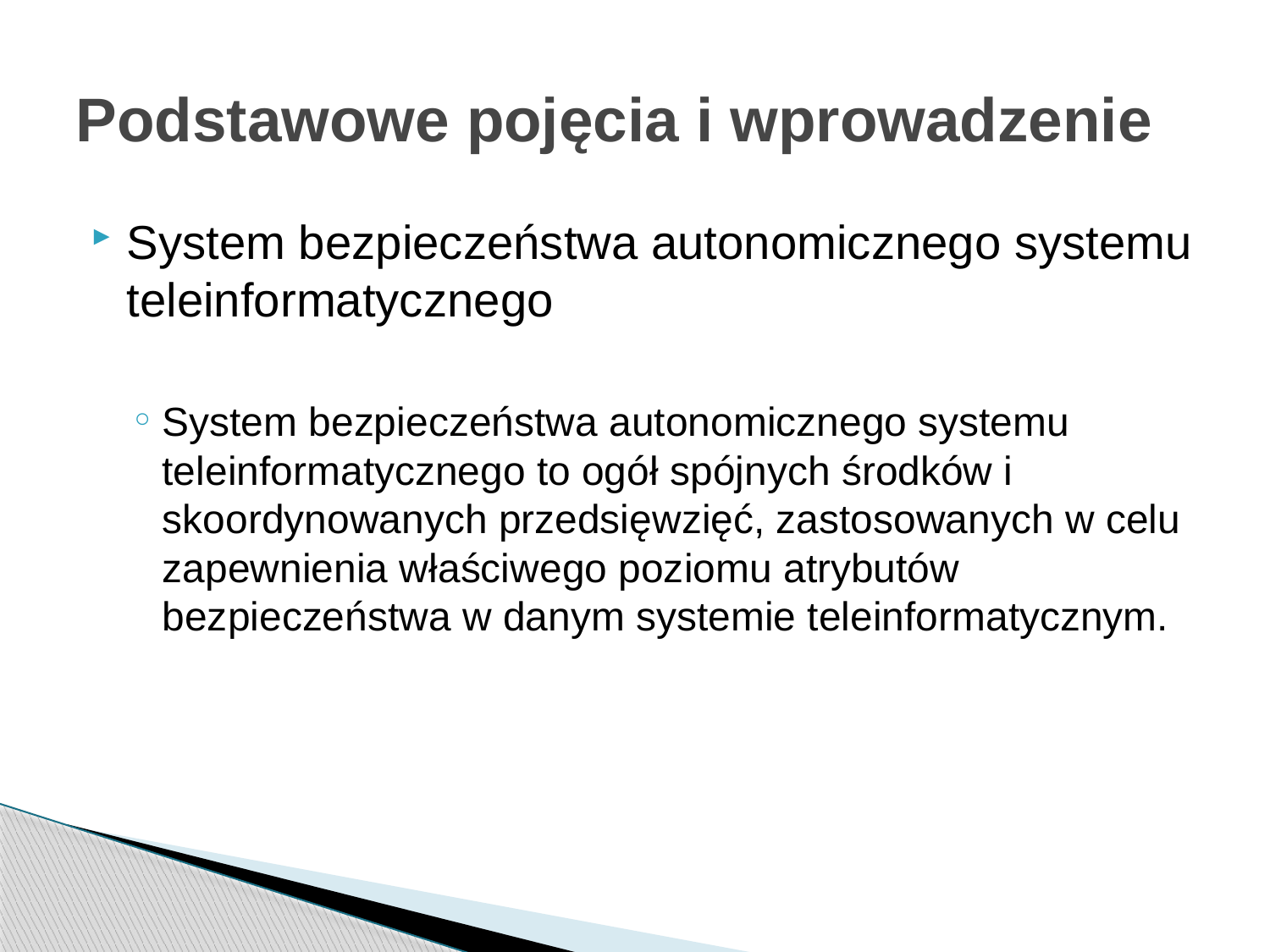

# Podstawowe pojęcia i wprowadzenie
System bezpieczeństwa autonomicznego systemu teleinformatycznego

System bezpieczeństwa autonomicznego systemu teleinformatycznego to ogół spójnych środków i skoordynowanych przedsięwzięć, zastosowanych w celu zapewnienia właściwego poziomu atrybutów bezpieczeństwa w danym systemie teleinformatycznym.